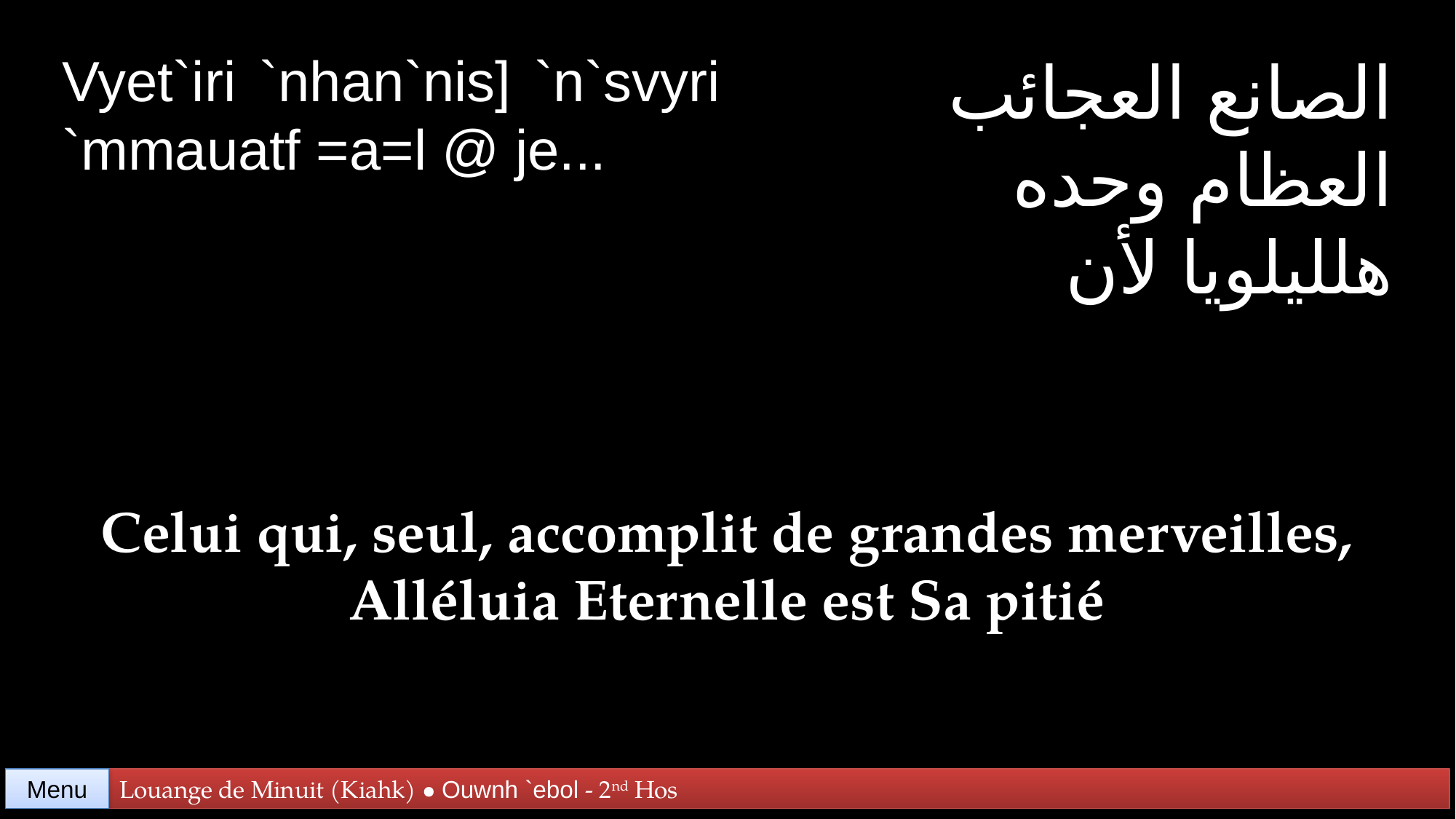

Vyet`iri `nhan`nis] `n`svyri   `mmauatf =a=l @ je...
الصانع العجائب العظام وحده هلليلويا لأن
Celui qui, seul, accomplit de grandes merveilles,
Alléluia Eternelle est Sa pitié
Menu
Louange de Minuit (Kiahk) • Ouwnh `ebol - 2nd Hos